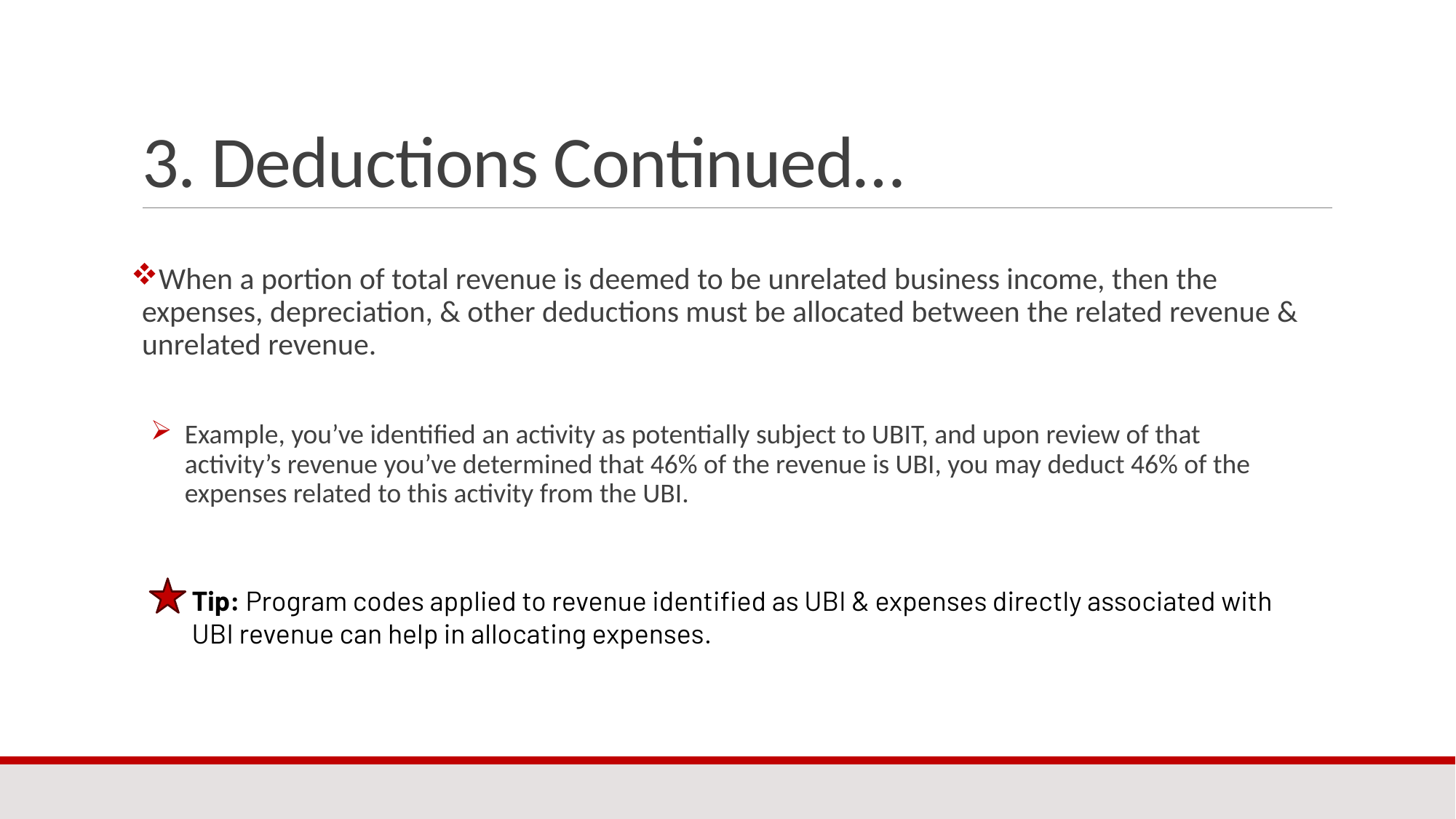

# 3. Deductions Continued…
When a portion of total revenue is deemed to be unrelated business income, then the expenses, depreciation, & other deductions must be allocated between the related revenue & unrelated revenue.

Example, you’ve identified an activity as potentially subject to UBIT, and upon review of that activity’s revenue you’ve determined that 46% of the revenue is UBI, you may deduct 46% of the expenses related to this activity from the UBI.

Tip: Program codes applied to revenue identified as UBI & expenses directly associated with UBI revenue can help in allocating expenses.